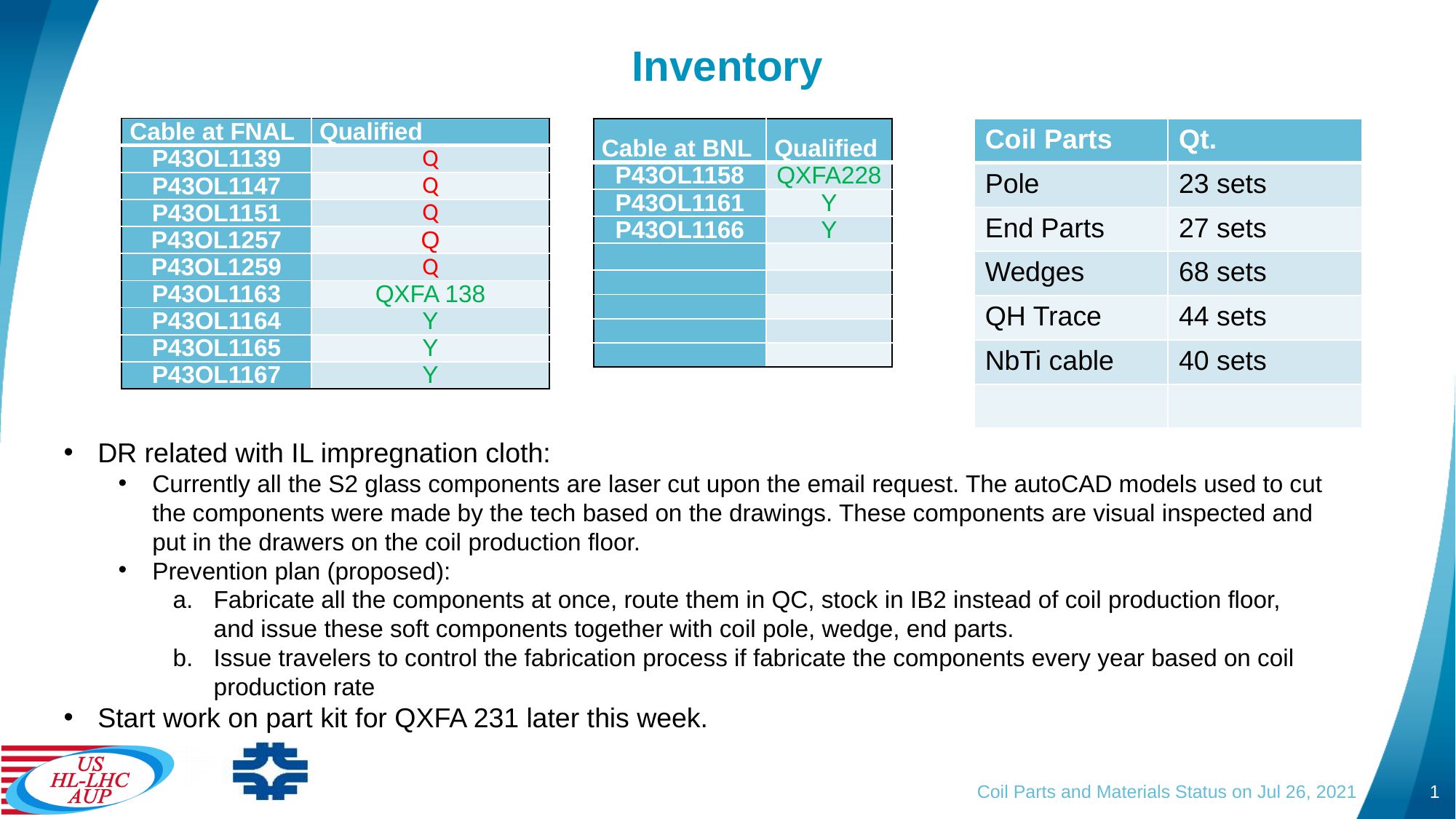

# Inventory
| Cable at FNAL | Qualified |
| --- | --- |
| P43OL1139 | Q |
| P43OL1147 | Q |
| P43OL1151 | Q |
| P43OL1257 | Q |
| P43OL1259 | Q |
| P43OL1163 | QXFA 138 |
| P43OL1164 | Y |
| P43OL1165 | Y |
| P43OL1167 | Y |
| Cable at BNL | Qualified |
| --- | --- |
| P43OL1158 | QXFA228 |
| P43OL1161 | Y |
| P43OL1166 | Y |
|  |  |
|  |  |
|  |  |
|  |  |
|  |  |
| Coil Parts | Qt. |
| --- | --- |
| Pole | 23 sets |
| End Parts | 27 sets |
| Wedges | 68 sets |
| QH Trace | 44 sets |
| NbTi cable | 40 sets |
|  |  |
DR related with IL impregnation cloth:
Currently all the S2 glass components are laser cut upon the email request. The autoCAD models used to cut the components were made by the tech based on the drawings. These components are visual inspected and put in the drawers on the coil production floor.
Prevention plan (proposed):
Fabricate all the components at once, route them in QC, stock in IB2 instead of coil production floor, and issue these soft components together with coil pole, wedge, end parts.
Issue travelers to control the fabrication process if fabricate the components every year based on coil production rate
Start work on part kit for QXFA 231 later this week.

Coil Parts and Materials Status on Jul 26, 2021
1